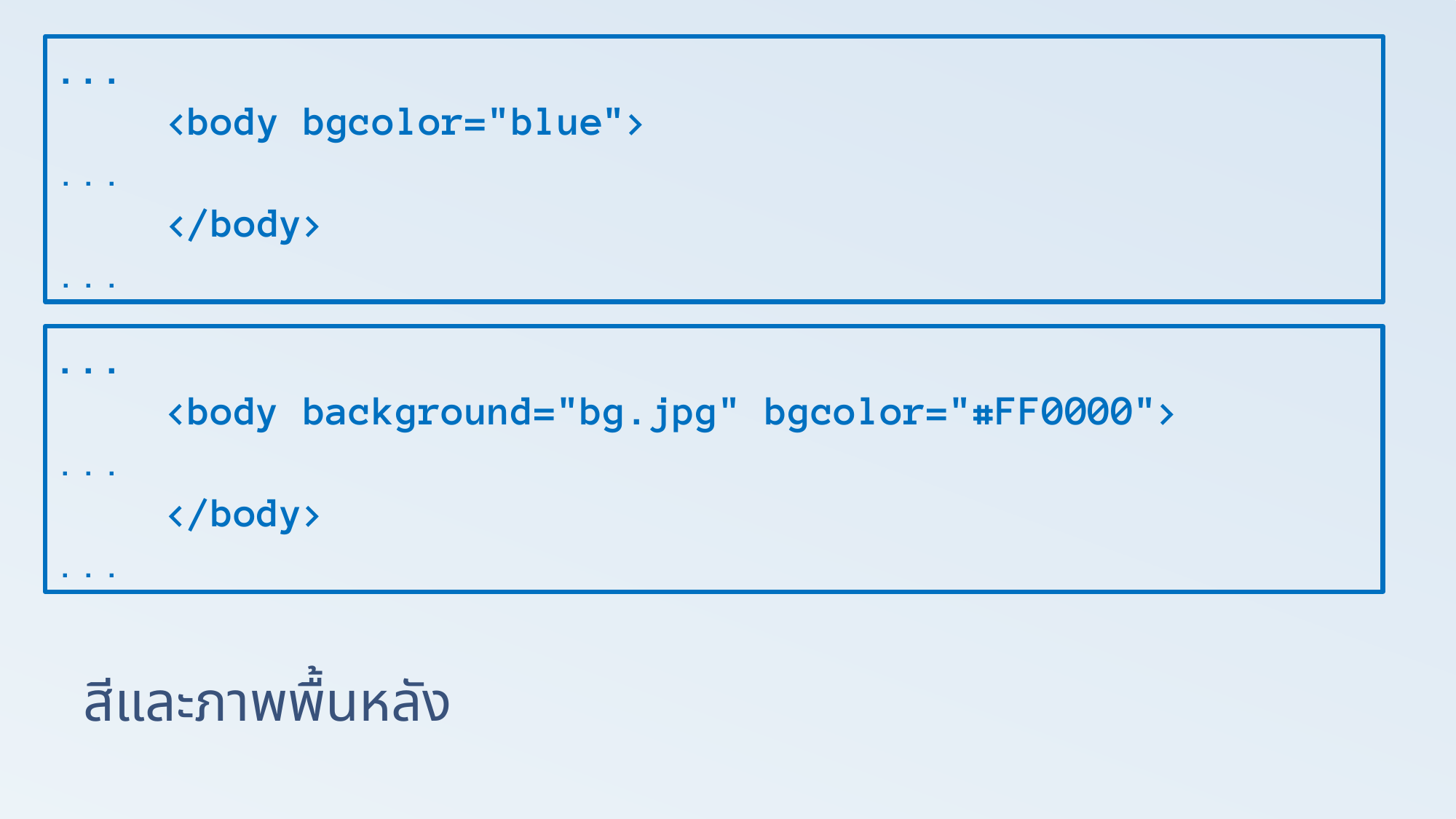

...
	<body bgcolor="blue">
...
	</body>
...
...
	<body background="bg.jpg" bgcolor="#FF0000">
...
	</body>
...
# สีและภาพพื้นหลัง